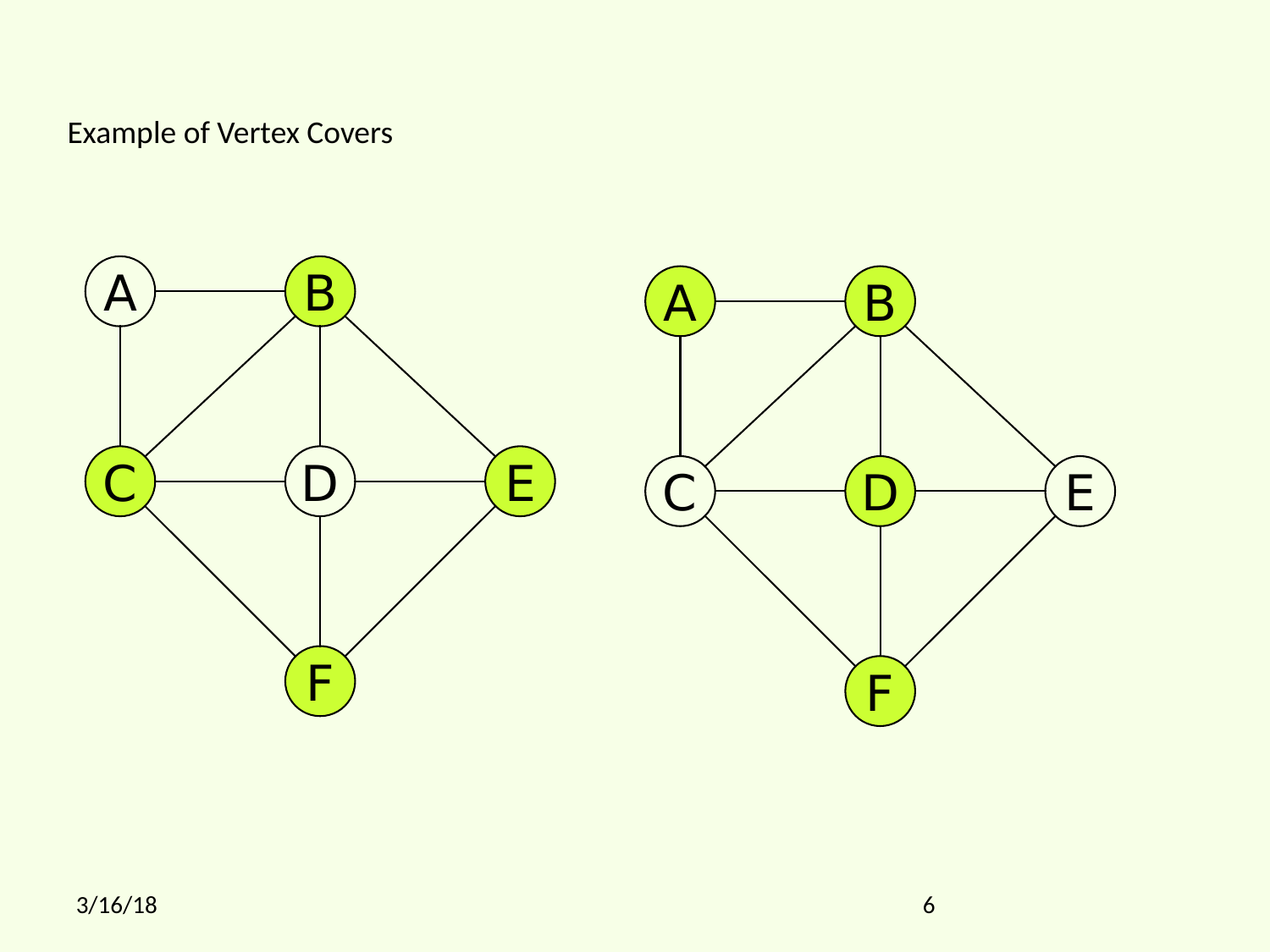

Example of Vertex Covers
A
B
A
B
C
D
E
C
D
E
F
F
3/16/18
6